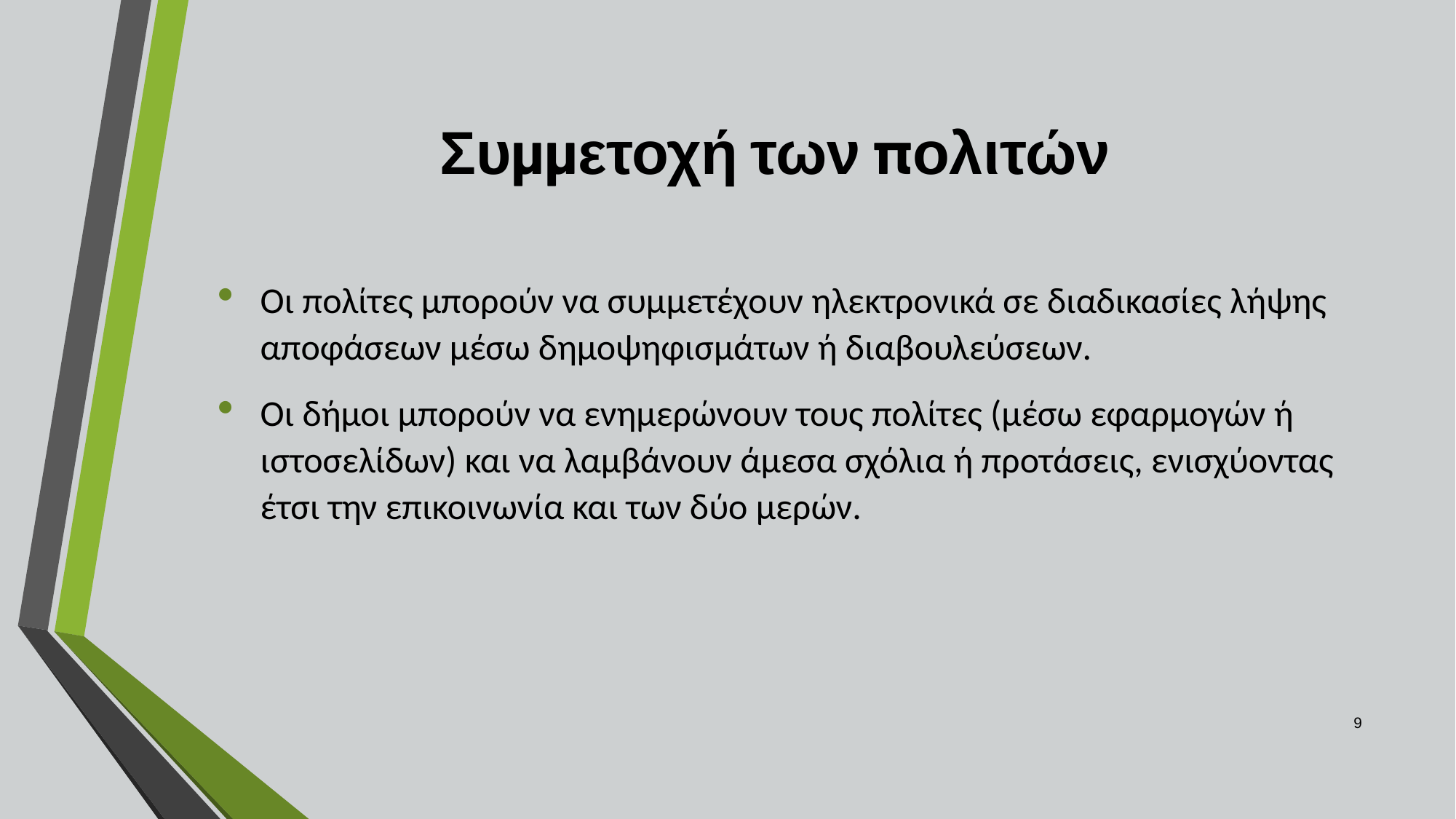

# Συμμετοχή των πολιτών
Οι πολίτες μπορούν να συμμετέχουν ηλεκτρονικά σε διαδικασίες λήψης αποφάσεων μέσω δημοψηφισμάτων ή διαβουλεύσεων.
Οι δήμοι μπορούν να ενημερώνουν τους πολίτες (μέσω εφαρμογών ή ιστοσελίδων) και να λαμβάνουν άμεσα σχόλια ή προτάσεις, ενισχύοντας έτσι την επικοινωνία και των δύο μερών.

9